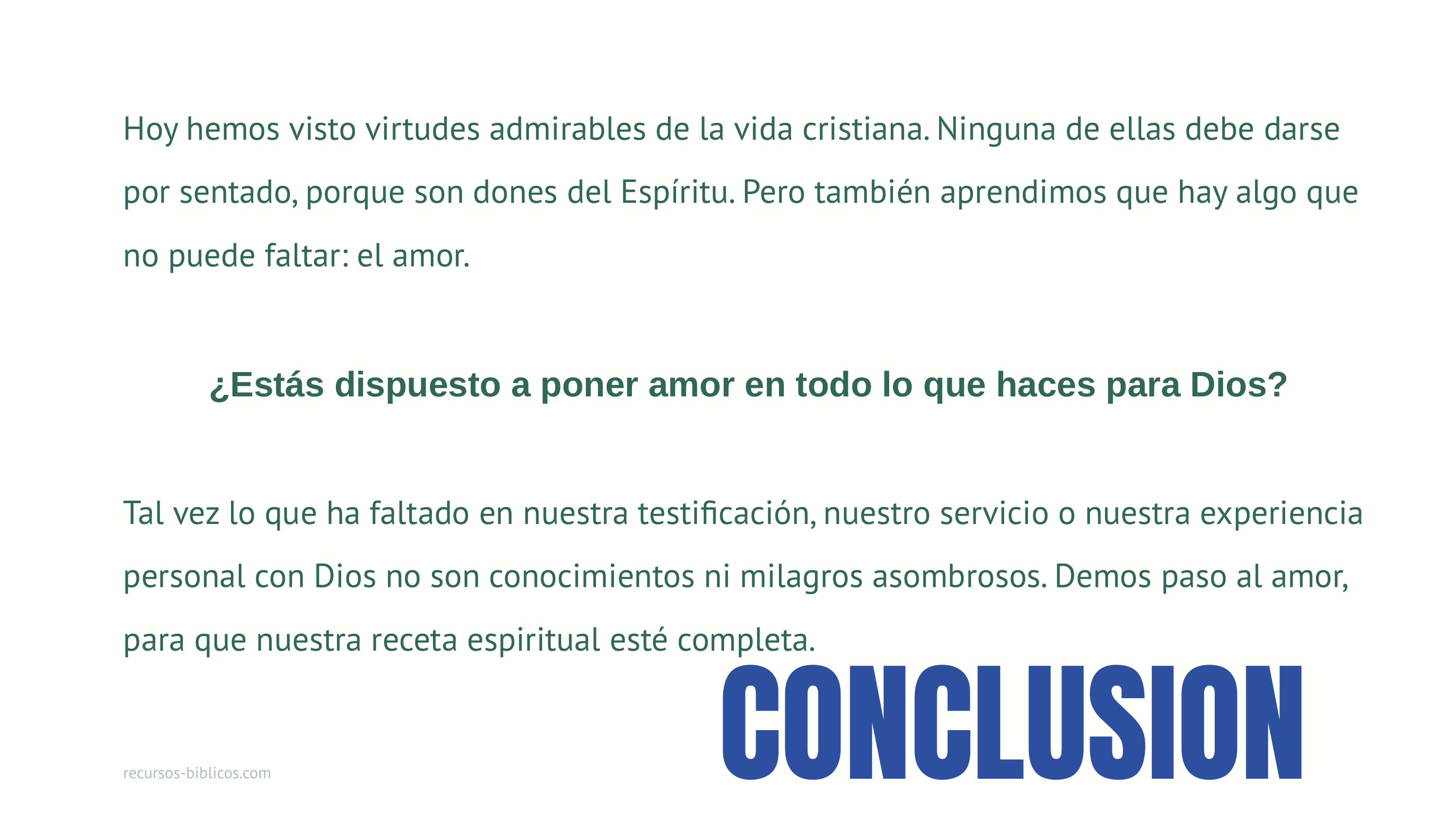

Hoy hemos visto virtudes admirables de la vida cristiana. Ninguna de ellas debe darse por sentado, porque son dones del Espíritu. Pero también aprendimos que hay algo que no puede faltar: el amor.

¿Estás dispuesto a poner amor en todo lo que haces para Dios?

Tal vez lo que ha faltado en nuestra testificación, nuestro servicio o nuestra experiencia personal con Dios no son conocimientos ni milagros asombrosos. Demos paso al amor, para que nuestra receta espiritual esté completa.
CONCLUSION
recursos-biblicos.com